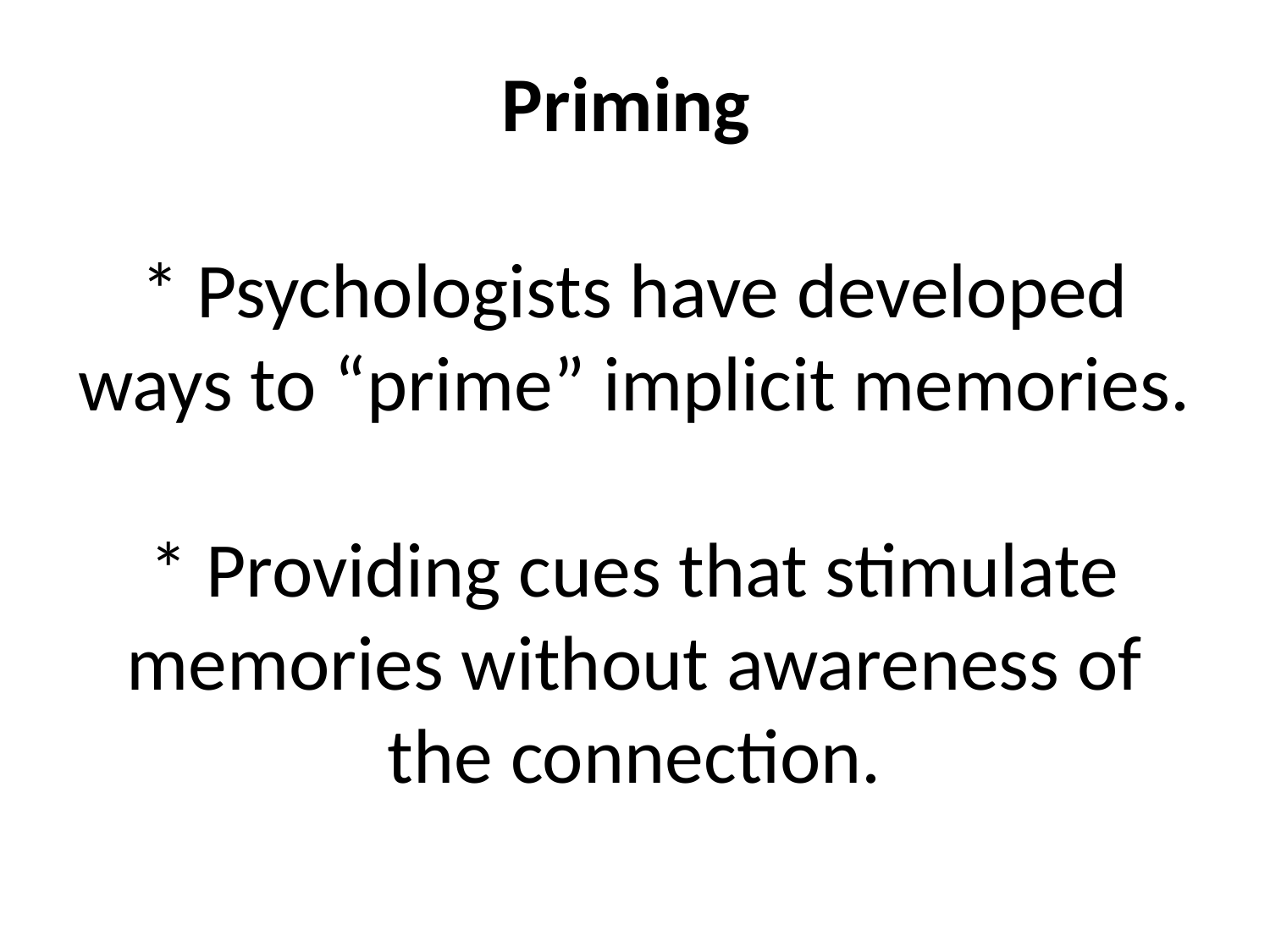

# Priming * Psychologists have developed ways to “prime” implicit memories. * Providing cues that stimulate memories without awareness of the connection.